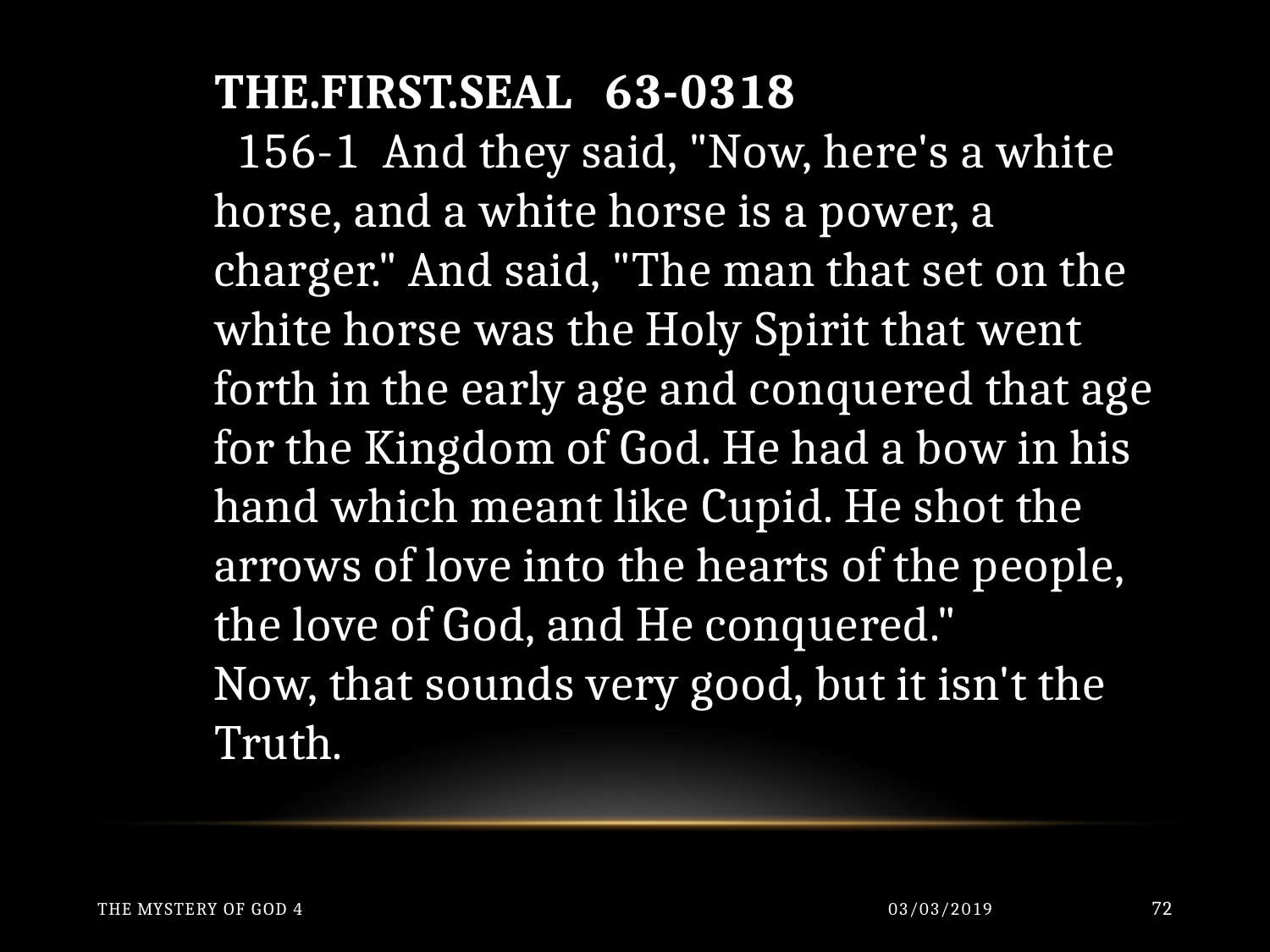

THE.FIRST.SEAL   63-0318
  156-1  And they said, "Now, here's a white horse, and a white horse is a power, a charger." And said, "The man that set on the white horse was the Holy Spirit that went forth in the early age and conquered that age for the Kingdom of God. He had a bow in his hand which meant like Cupid. He shot the arrows of love into the hearts of the people, the love of God, and He conquered."
Now, that sounds very good, but it isn't the Truth.
The Mystery of God 4
03/03/2019
72